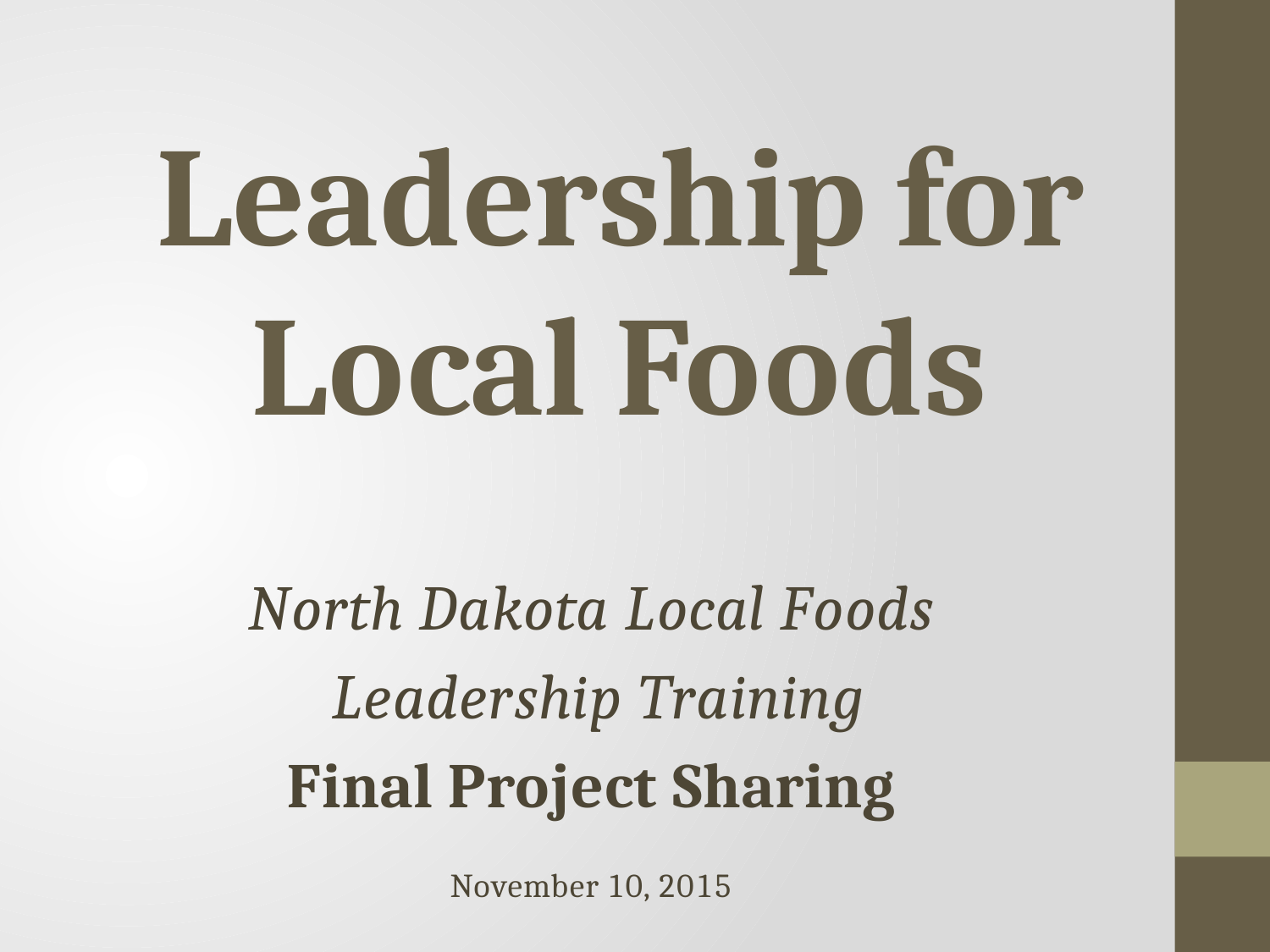

# Leadership for Local Foods

North Dakota Local Foods
 Leadership Training
Final Project Sharing

November 10, 2015